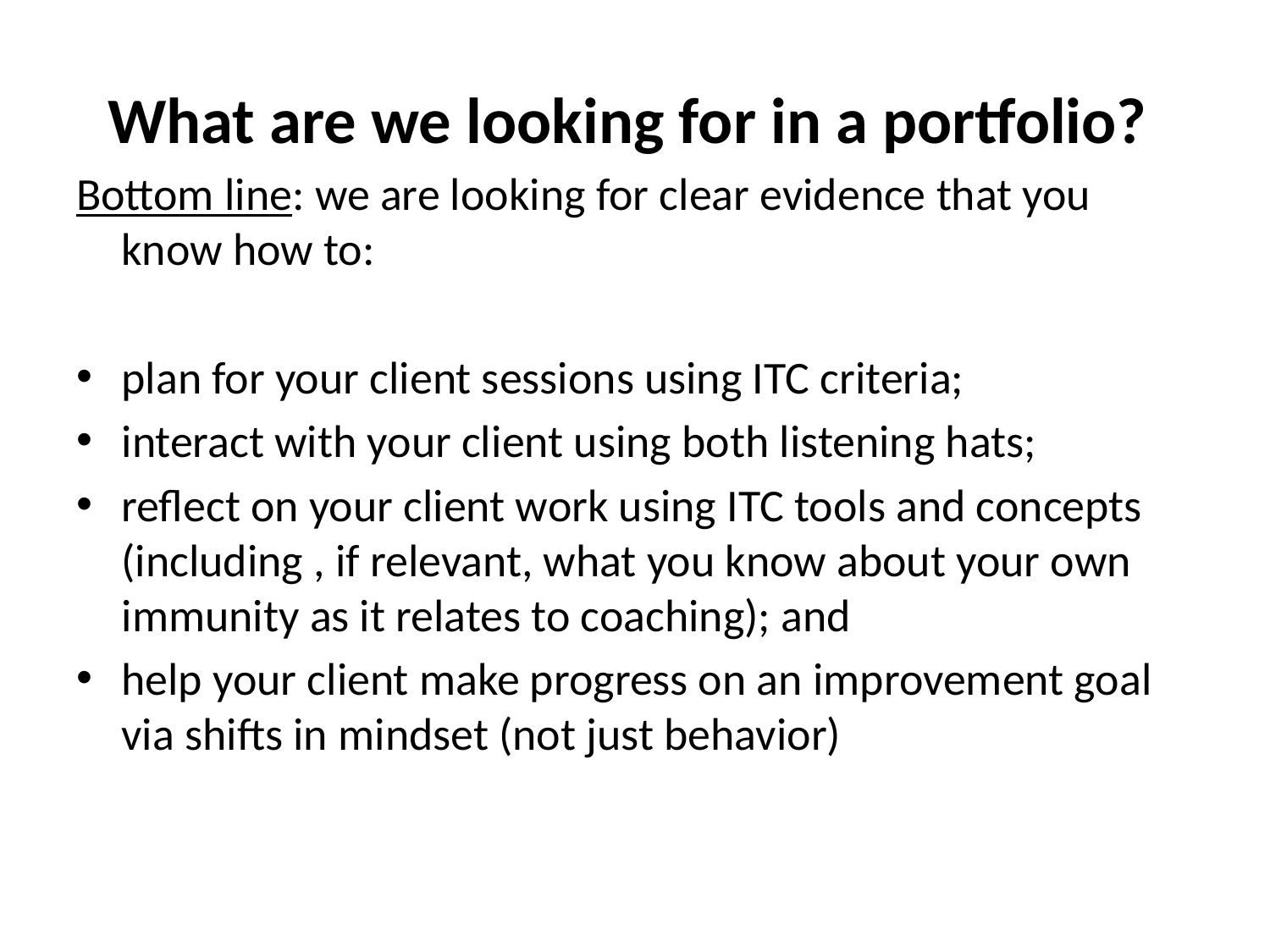

# What are we looking for in a portfolio?
Bottom line: we are looking for clear evidence that you know how to:

plan for your client sessions using ITC criteria;
interact with your client using both listening hats;
reflect on your client work using ITC tools and concepts (including , if relevant, what you know about your own immunity as it relates to coaching); and
help your client make progress on an improvement goal via shifts in mindset (not just behavior)